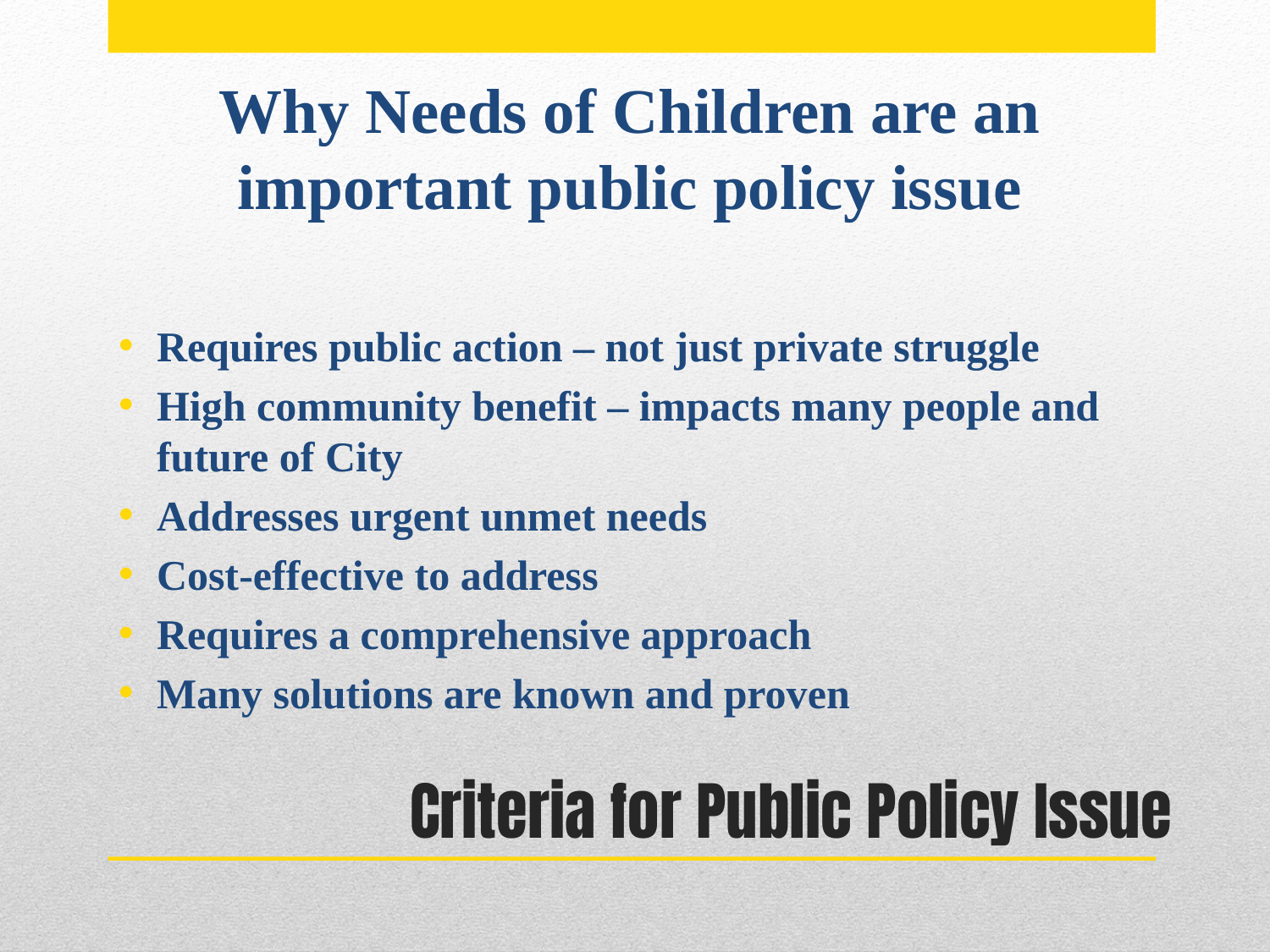

Why Needs of Children are an important public policy issue

Requires public action – not just private struggle
High community benefit – impacts many people and future of City
Addresses urgent unmet needs
Cost-effective to address
Requires a comprehensive approach
Many solutions are known and proven

# Criteria for Public Policy Issue